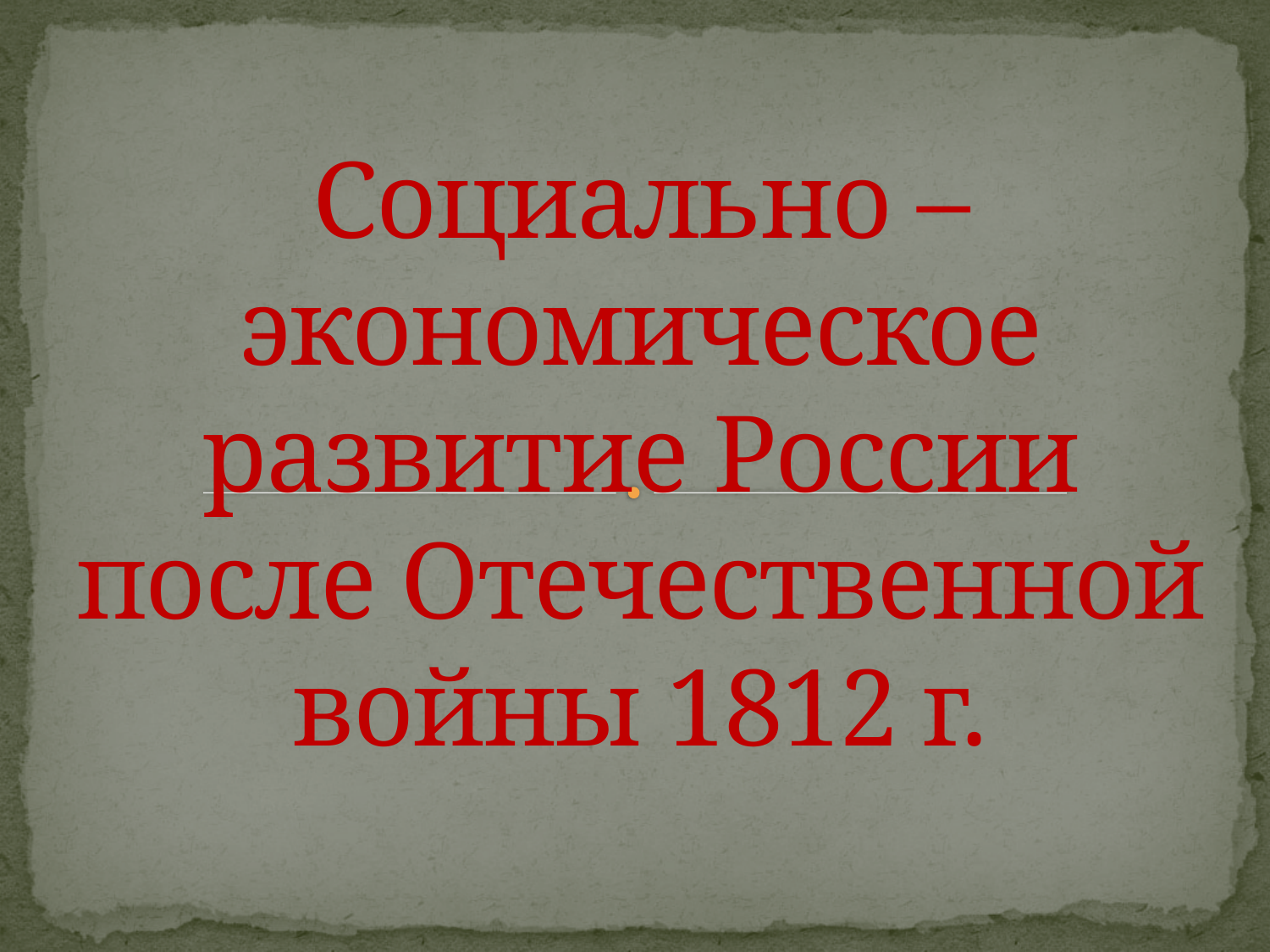

# Социально –экономическое развитие России после Отечественной войны 1812 г.